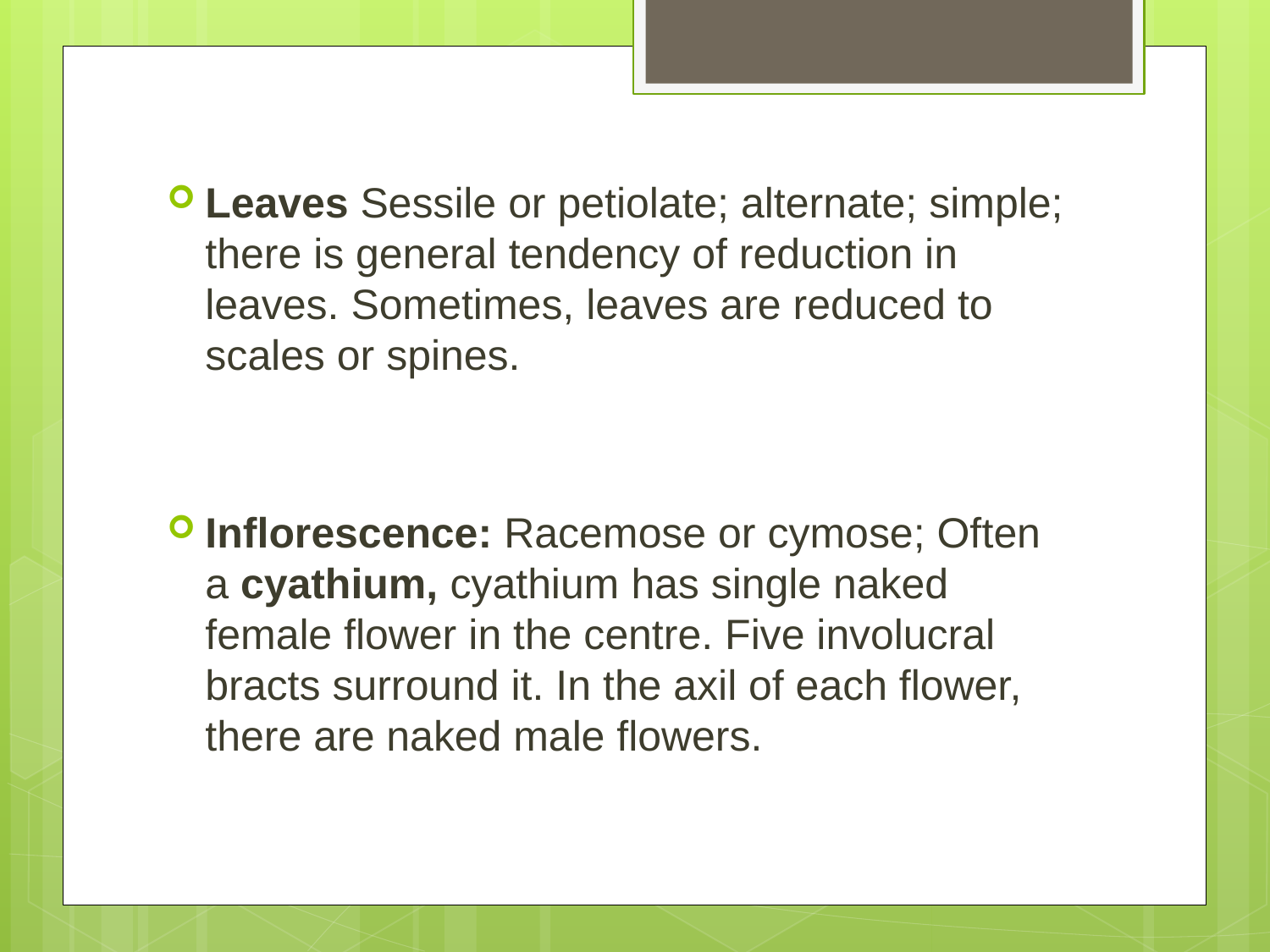

Leaves Sessile or petiolate; alternate; simple; there is general tendency of reduction in leaves. Sometimes, leaves are reduced to scales or spines.

Inflorescence: Racemose or cymose; Often a cyathium, cyathium has single naked female flower in the centre. Five involucral bracts surround it. In the axil of each flower, there are naked male flowers.